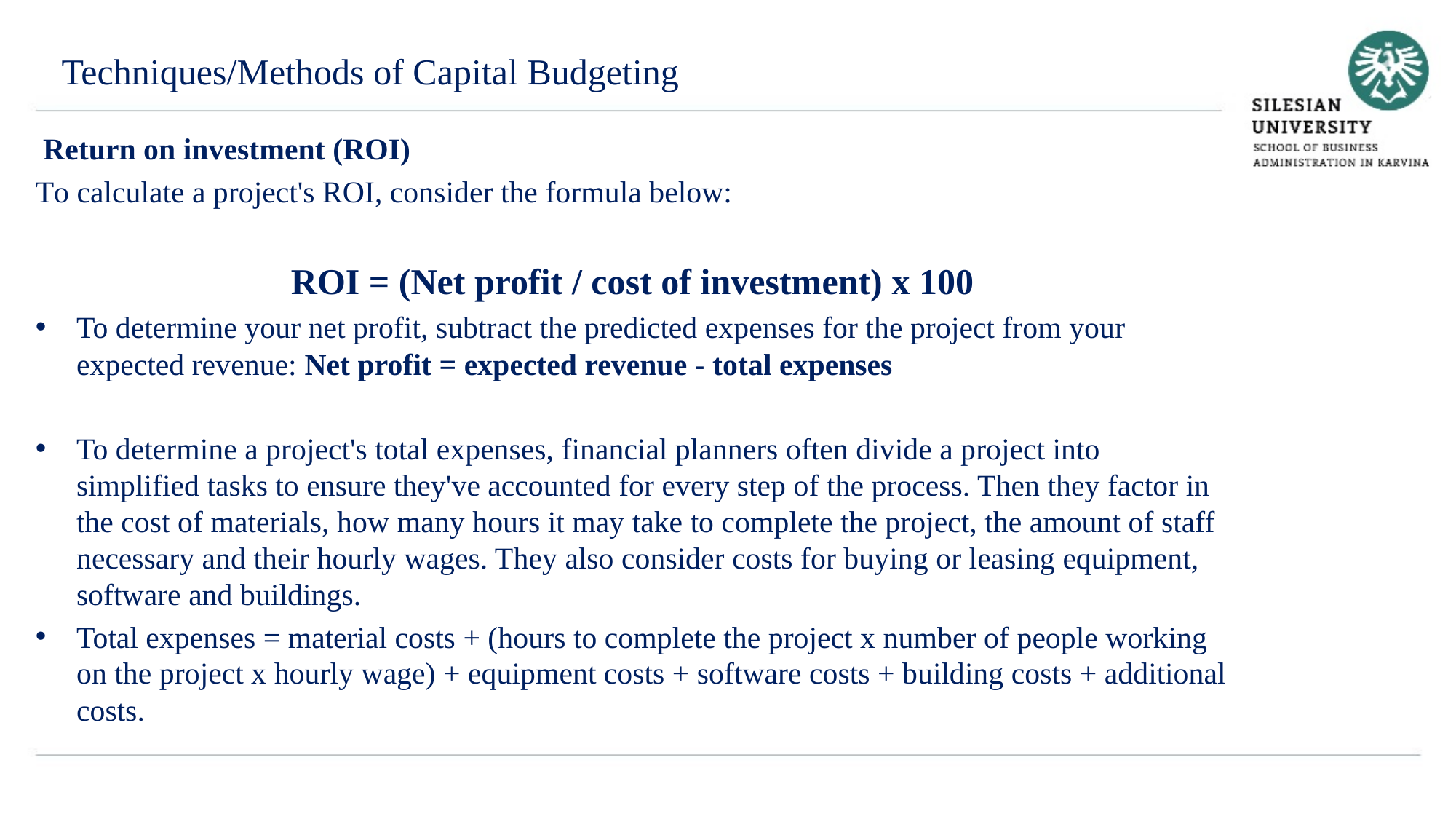

Techniques/Methods of Capital Budgeting
 Return on investment (ROI)
To calculate a project's ROI, consider the formula below:

ROI = (Net profit / cost of investment) x 100
To determine your net profit, subtract the predicted expenses for the project from your expected revenue: Net profit = expected revenue - total expenses

To determine a project's total expenses, financial planners often divide a project into simplified tasks to ensure they've accounted for every step of the process. Then they factor in the cost of materials, how many hours it may take to complete the project, the amount of staff necessary and their hourly wages. They also consider costs for buying or leasing equipment, software and buildings.
Total expenses = material costs + (hours to complete the project x number of people working on the project x hourly wage) + equipment costs + software costs + building costs + additional costs.